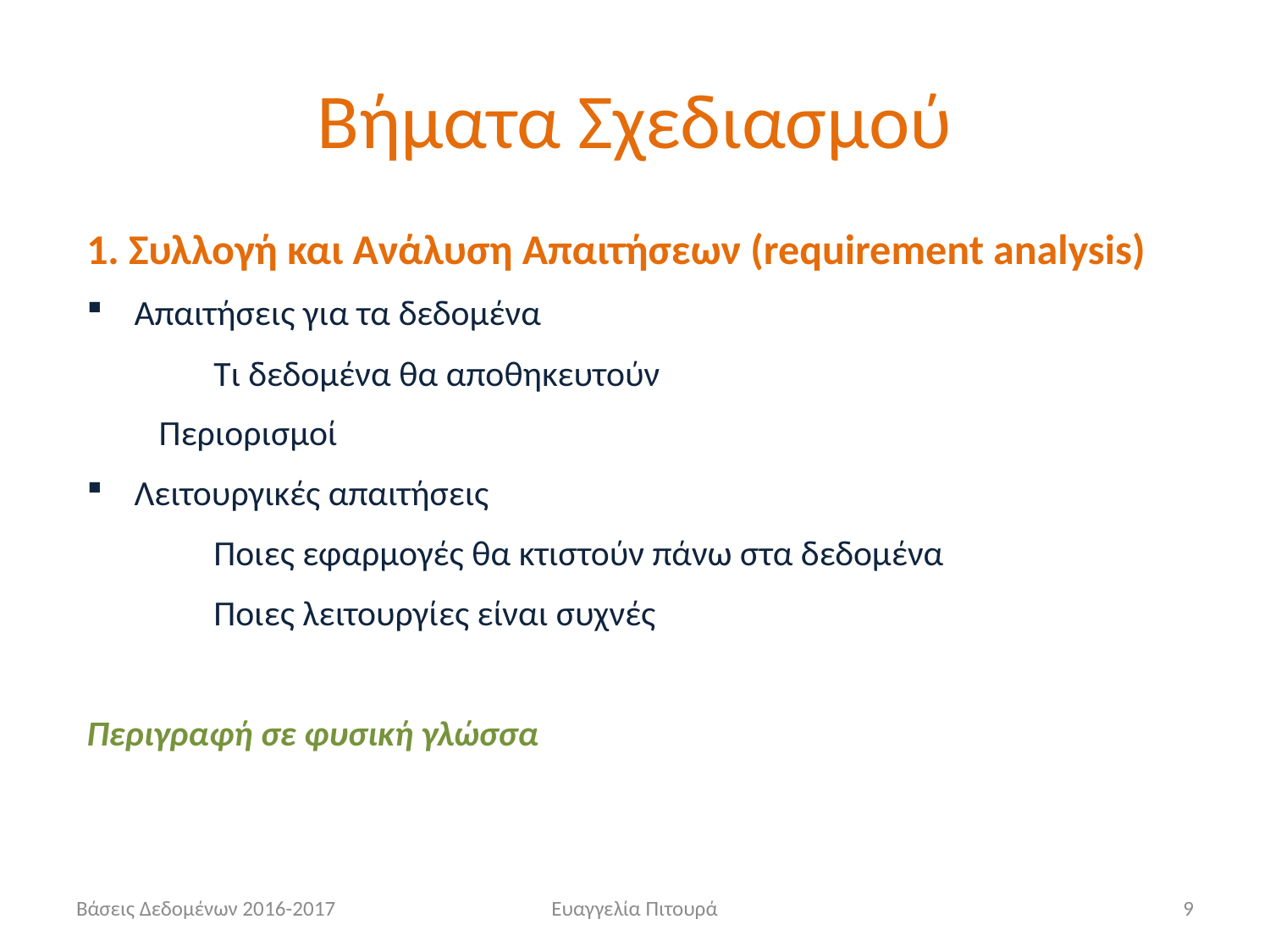

# Βήματα Σχεδιασμού
1. Συλλογή και Ανάλυση Απαιτήσεων (requirement analysis)
Απαιτήσεις για τα δεδομένα
	Τι δεδομένα θα αποθηκευτούν
         Περιορισμοί
Λειτουργικές απαιτήσεις
	Ποιες εφαρμογές θα κτιστούν πάνω στα δεδομένα
	Ποιες λειτουργίες είναι συχνές

Περιγραφή σε φυσική γλώσσα
Βάσεις Δεδομένων 2016-2017
Ευαγγελία Πιτουρά
9